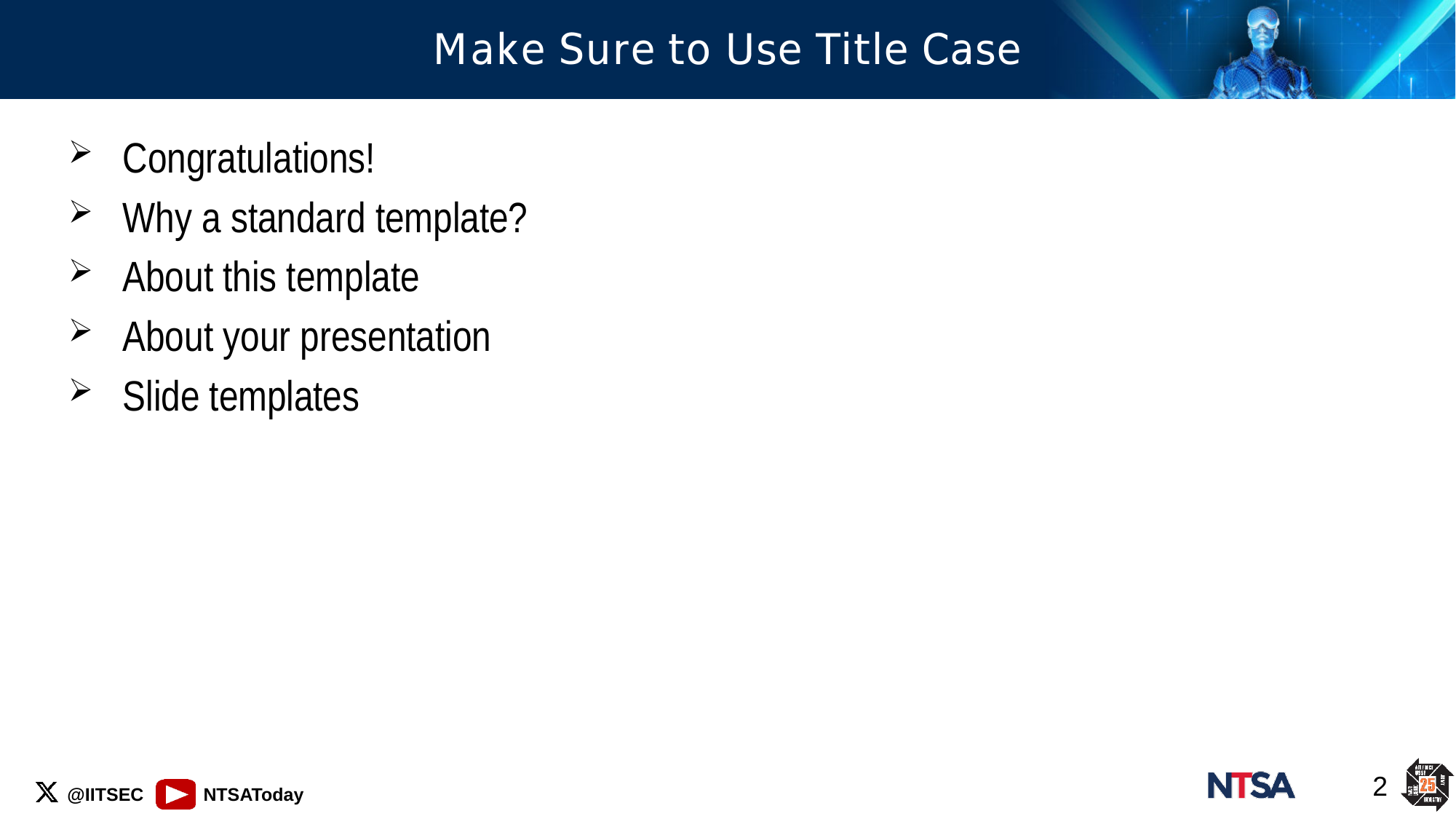

# Make Sure to Use Title Case
Congratulations!
Why a standard template?
About this template
About your presentation
Slide templates

2